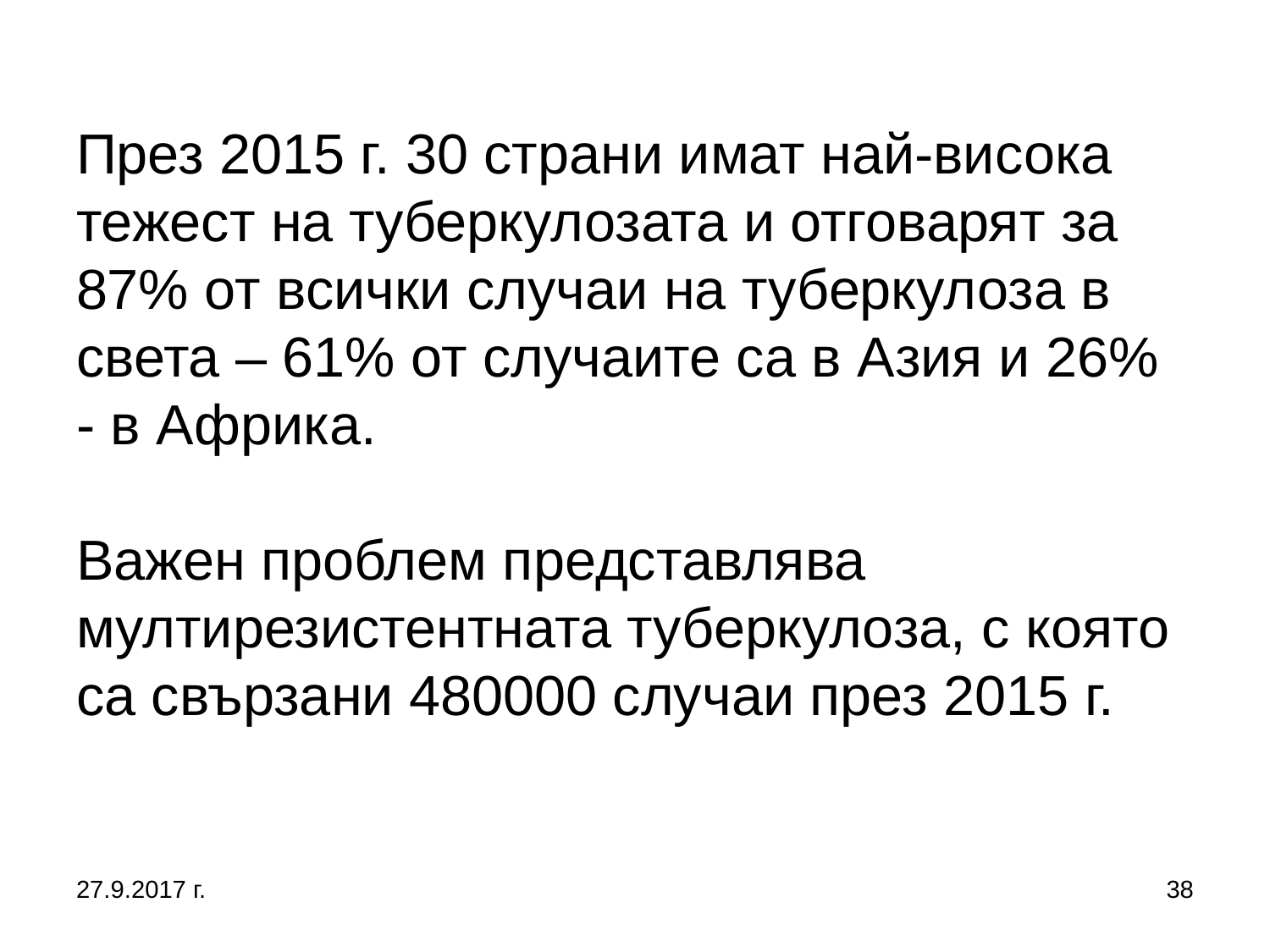

# През 2015 г. 30 страни имат най-висока тежест на туберкулозата и отговарят за 87% от всички случаи на туберкулоза в света – 61% от случаите са в Азия и 26% - в Африка. Важен проблем представлява мултирезистентната туберкулоза, с която са свързани 480000 случаи през 2015 г.
27.9.2017 г.
38